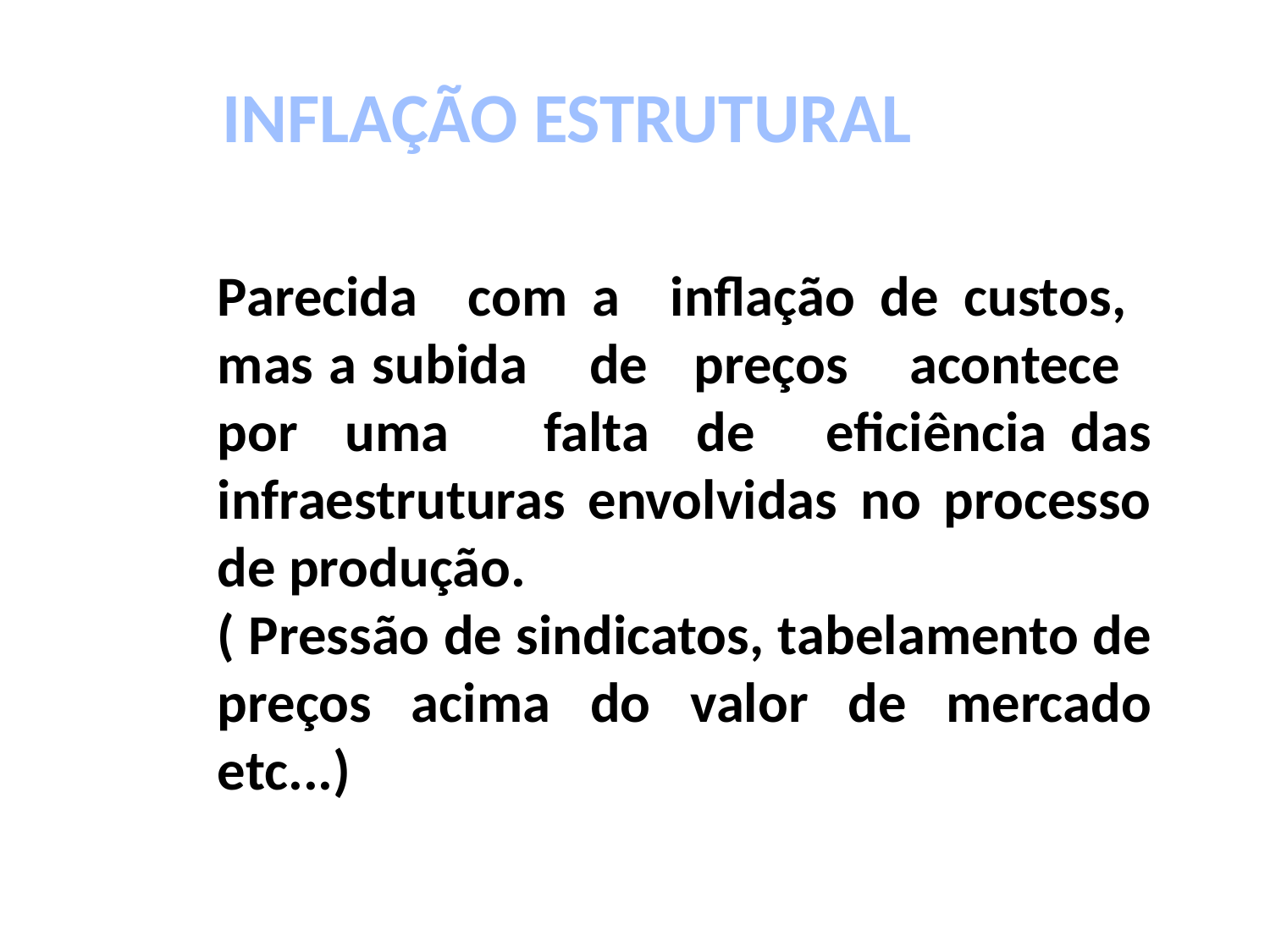

INFLAÇÃO ESTRUTURAL

Parecida  com a  inflação de custos,  mas a subida    de   preços    acontece   por  uma    falta  de   eficiência das infraestruturas envolvidas no processo de produção.
( Pressão de sindicatos, tabelamento de preços acima do valor de mercado etc...)